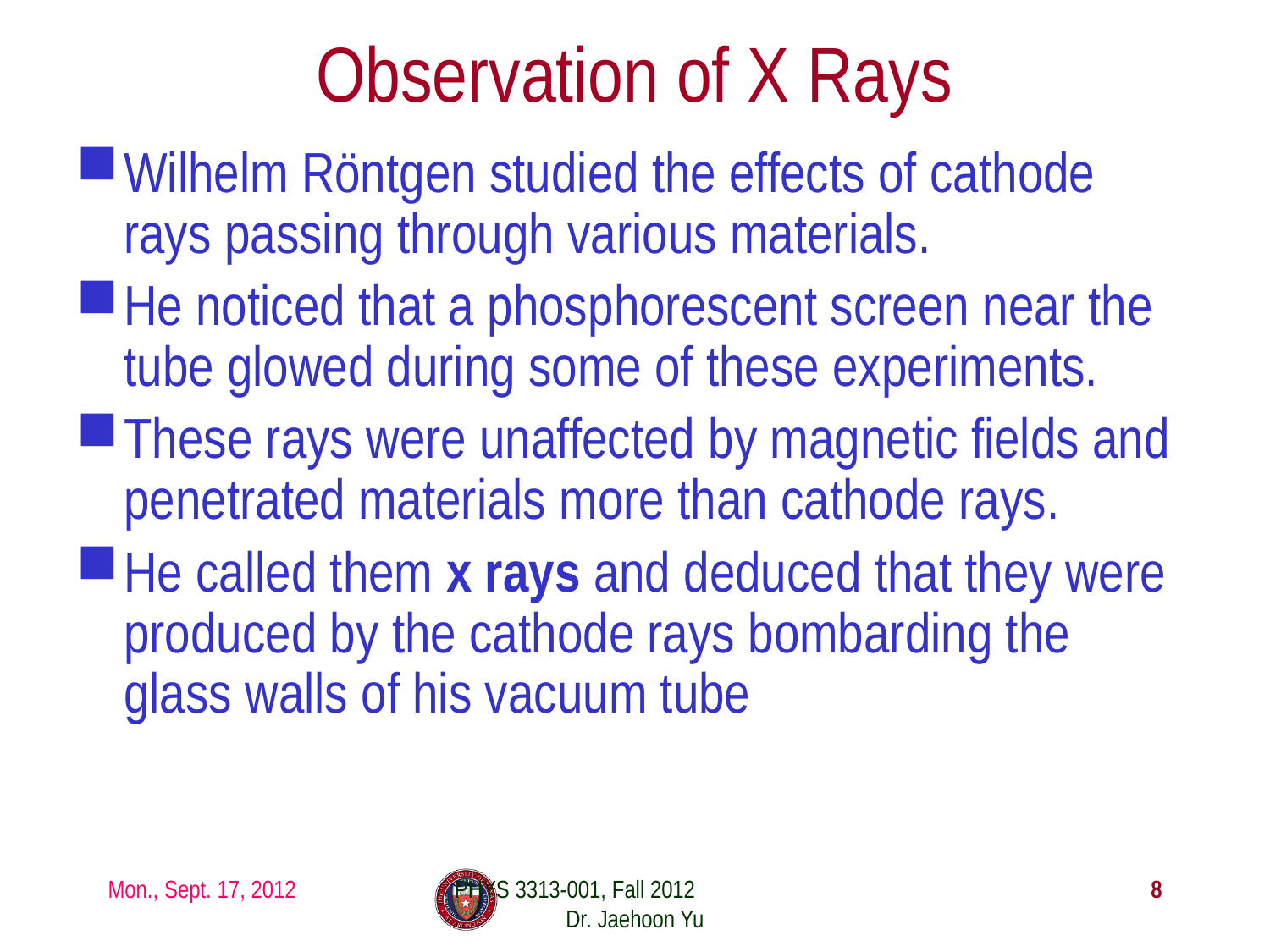

# Observation of X Rays
Wilhelm Röntgen studied the effects of cathode rays passing through various materials.
He noticed that a phosphorescent screen near the tube glowed during some of these experiments.
These rays were unaffected by magnetic fields and penetrated materials more than cathode rays.
He called them x rays and deduced that they were produced by the cathode rays bombarding the glass walls of his vacuum tube

Mon., Sept. 17, 2012
PHYS 3313-001, Fall 2012                      Dr. Jaehoon Yu
8